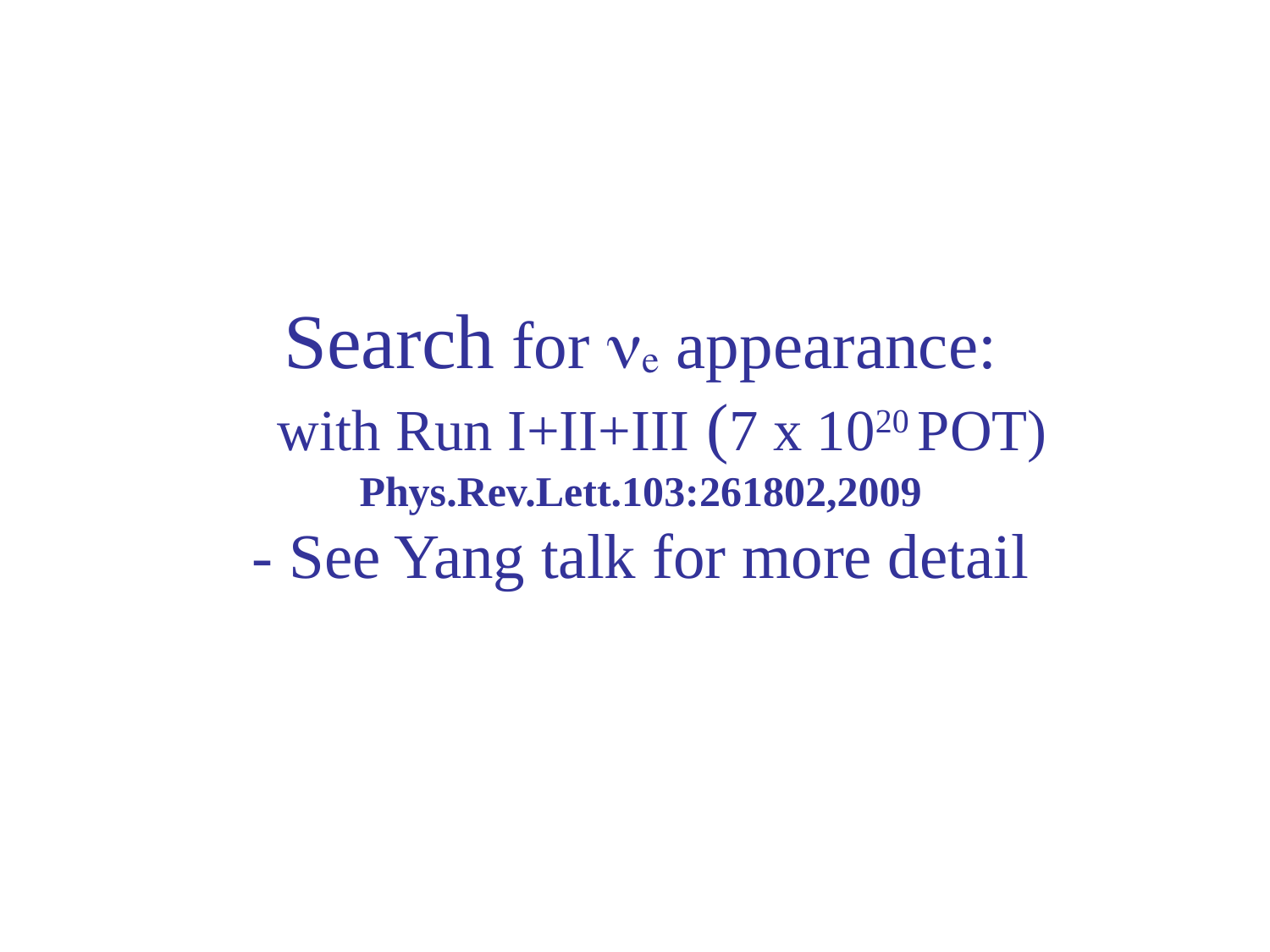

# Search for νe appearance: with Run I+II+III (7 x 1020 POT) Phys.Rev.Lett.103:261802,2009 - See Yang talk for more detail